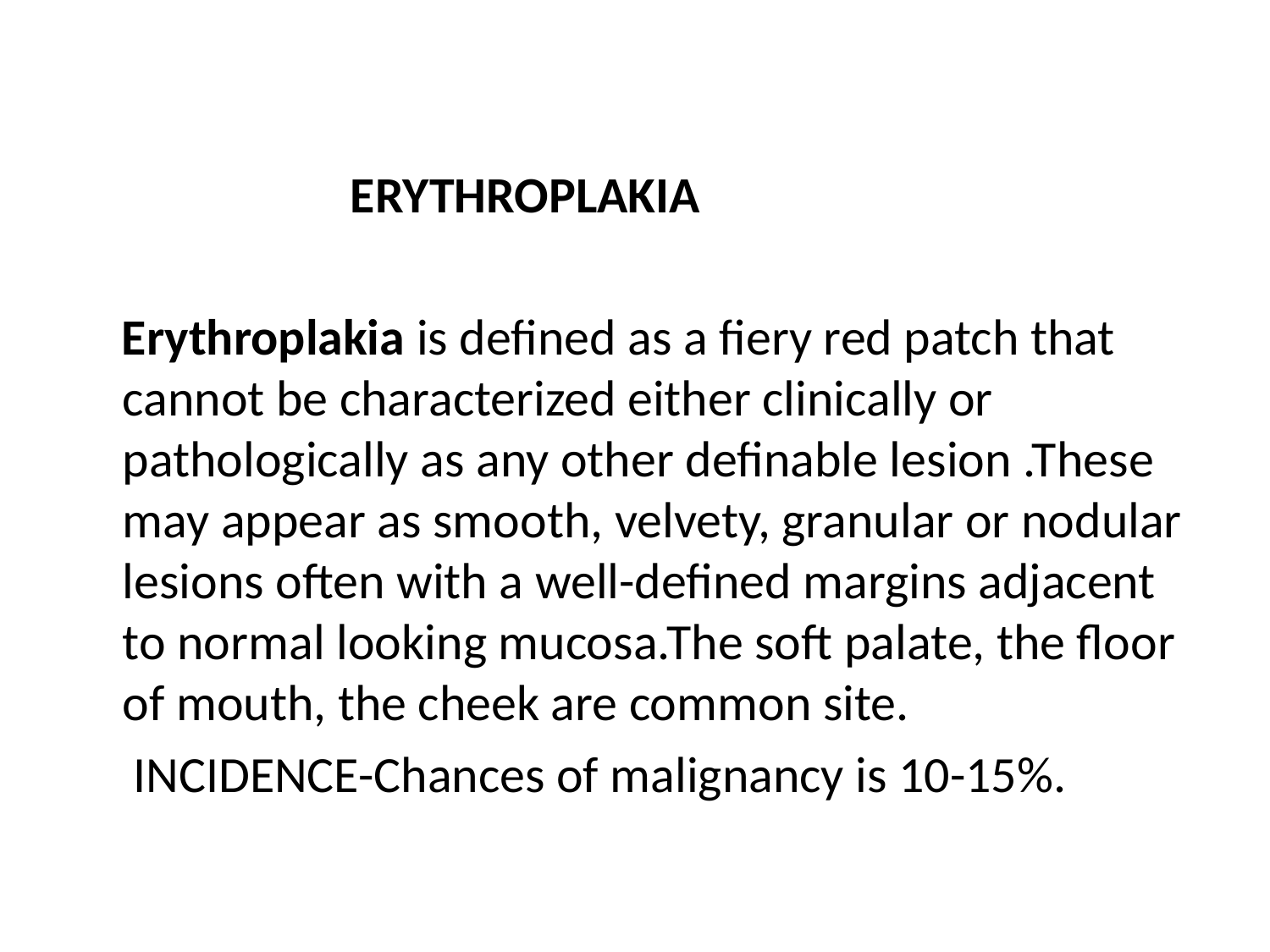

ERYTHROPLAKIA

    Erythroplakia is defined as a fiery red patch that cannot be characterized either clinically or pathologically as any other definable lesion .These may appear as smooth, velvety, granular or nodular lesions often with a well-defined margins adjacent to normal looking mucosa.The soft palate, the floor of mouth, the cheek are common site.
     INCIDENCE-Chances of malignancy is 10-15%.